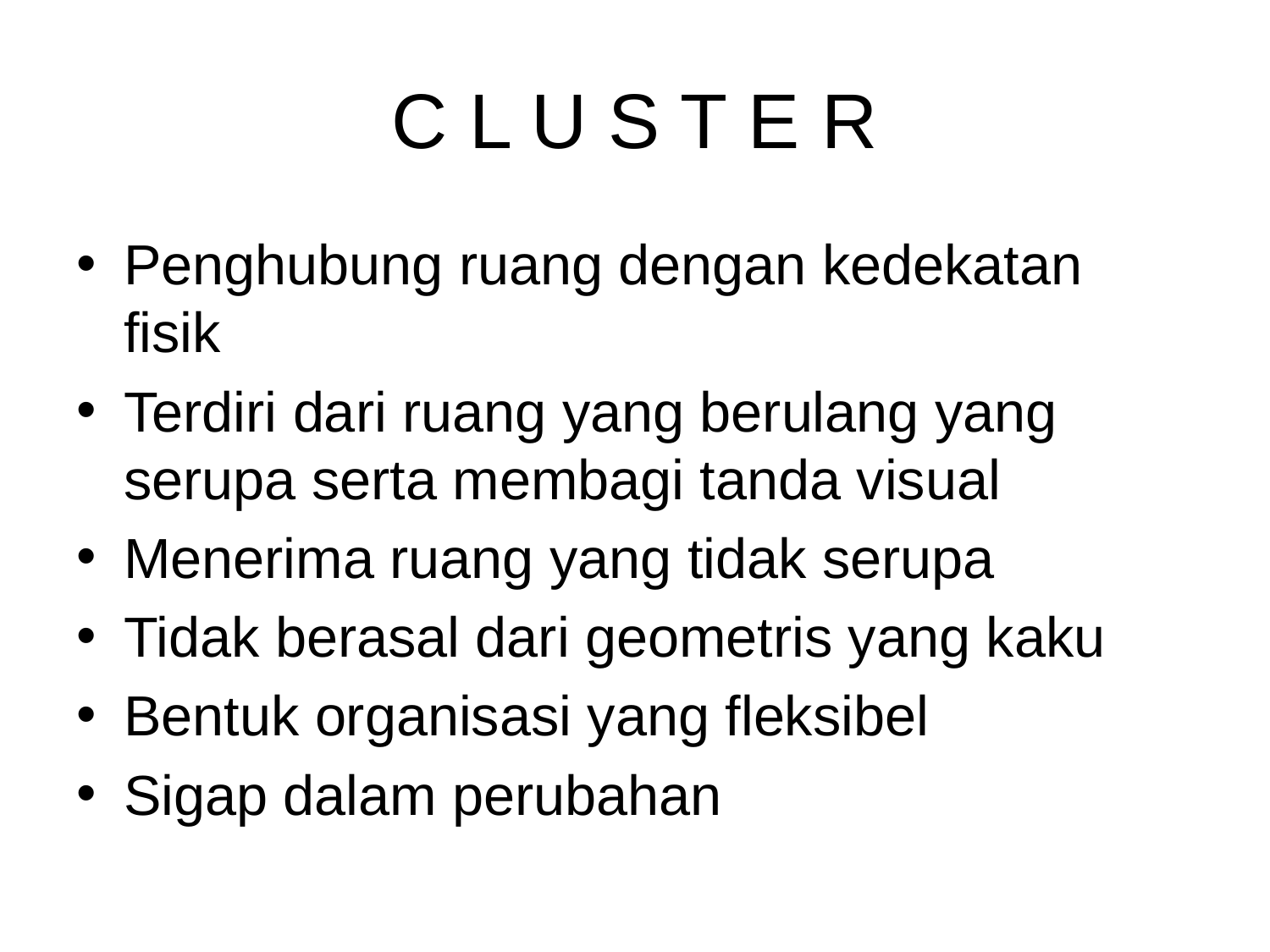

# C L U S T E R
Penghubung ruang dengan kedekatan fisik
Terdiri dari ruang yang berulang yang serupa serta membagi tanda visual
Menerima ruang yang tidak serupa
Tidak berasal dari geometris yang kaku
Bentuk organisasi yang fleksibel
Sigap dalam perubahan